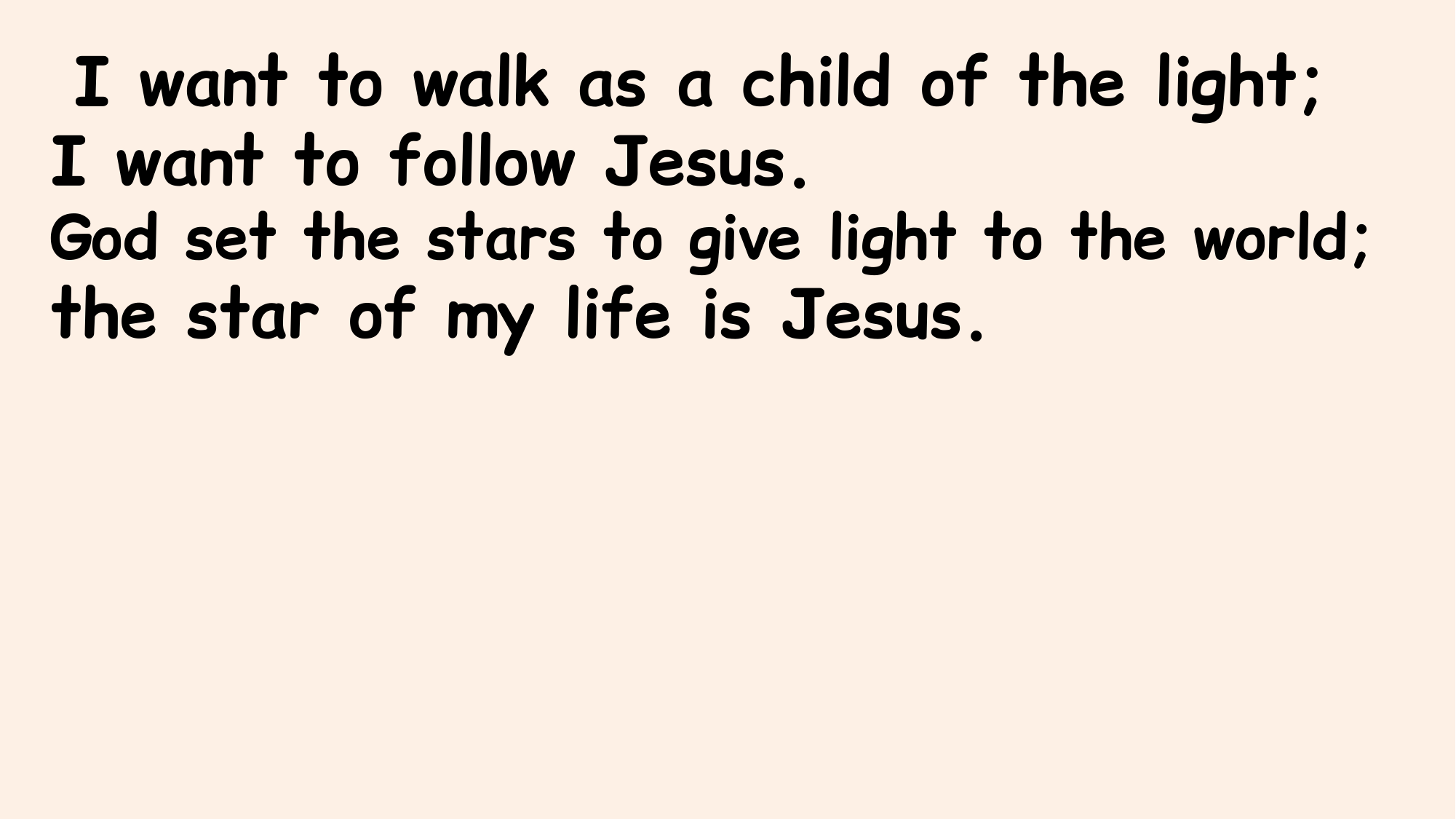

# I want to walk as a child of the light; I want to follow Jesus. God set the stars to give light to the world; the star of my life is Jesus.